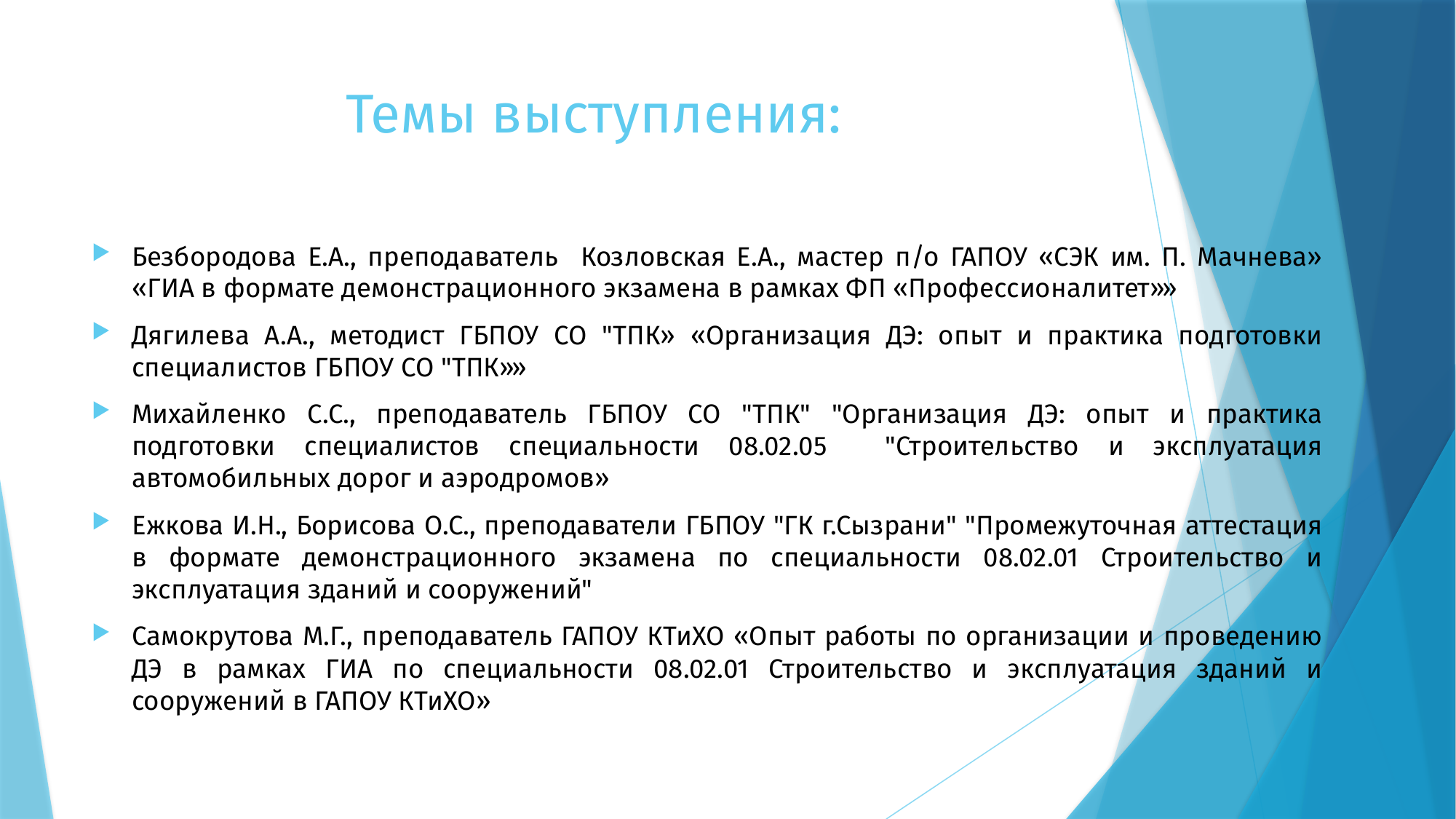

# Темы выступления:
Безбородова Е.А., преподаватель  Козловская Е.А., мастер п/о ГАПОУ «СЭК им. П. Мачнева» «ГИА в формате демонстрационного экзамена в рамках ФП «Профессионалитет»»
Дягилева А.А., методист ГБПОУ СО "ТПК» «Организация ДЭ: опыт и практика подготовки специалистов ГБПОУ СО "ТПК»»
Михайленко С.С., преподаватель ГБПОУ СО "ТПК" "Организация ДЭ: опыт и практика подготовки специалистов специальности 08.02.05  "Строительство и эксплуатация автомобильных дорог и аэродромов»
Ежкова И.Н., Борисова О.С., преподаватели ГБПОУ "ГК г.Сызрани" "Промежуточная аттестация в формате демонстрационного экзамена по специальности 08.02.01 Строительство и эксплуатация зданий и сооружений"
Самокрутова М.Г., преподаватель ГАПОУ КТиХО «Опыт работы по организации и проведению ДЭ в рамках ГИА по специальности 08.02.01 Строительство и эксплуатация зданий и сооружений в ГАПОУ КТиХО»